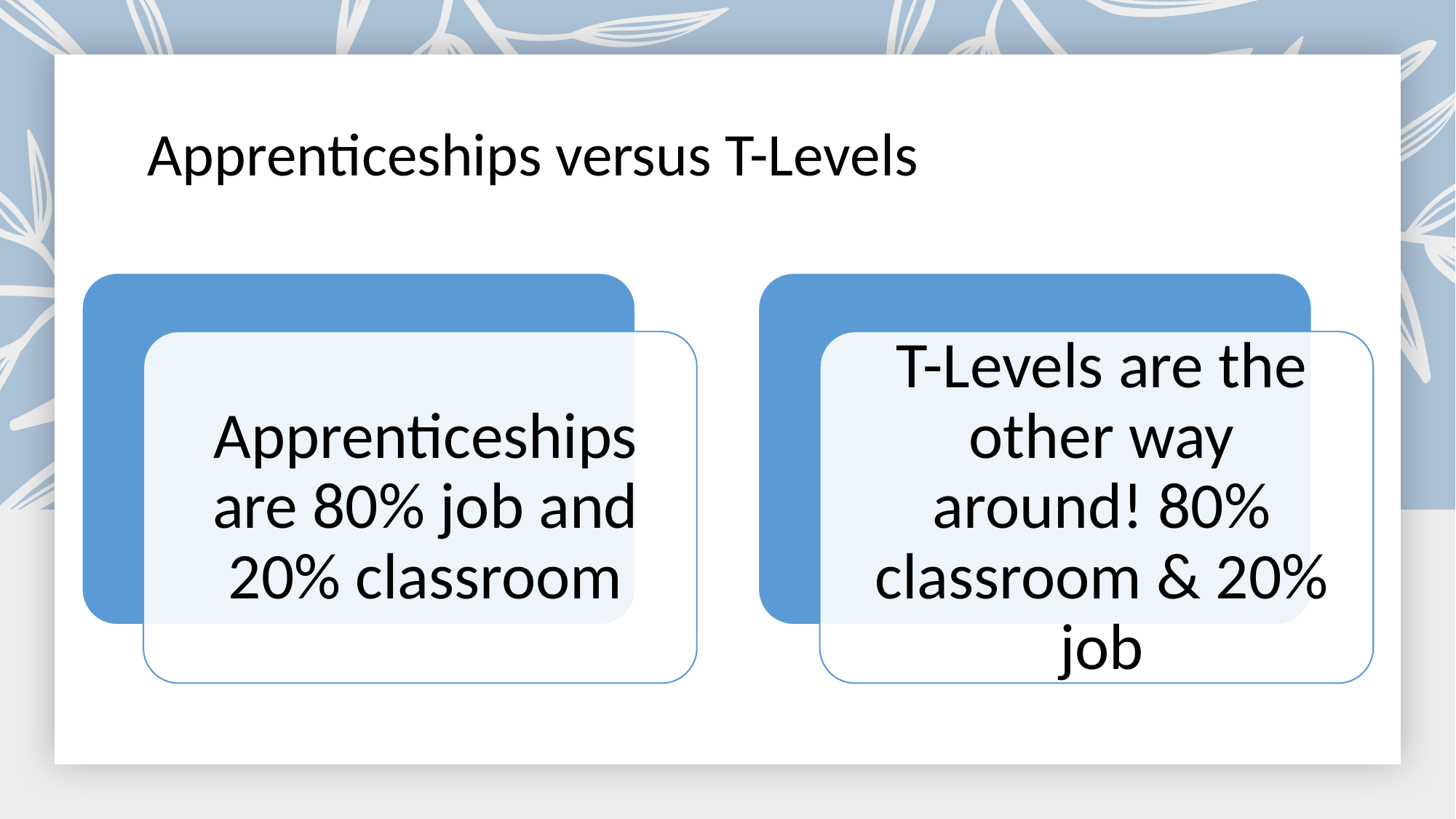

# Apprenticeships versus T-Levels
Apprenticeships are 80% job and 20% classroom
T-Levels are the other way around! 80% classroom & 20% job